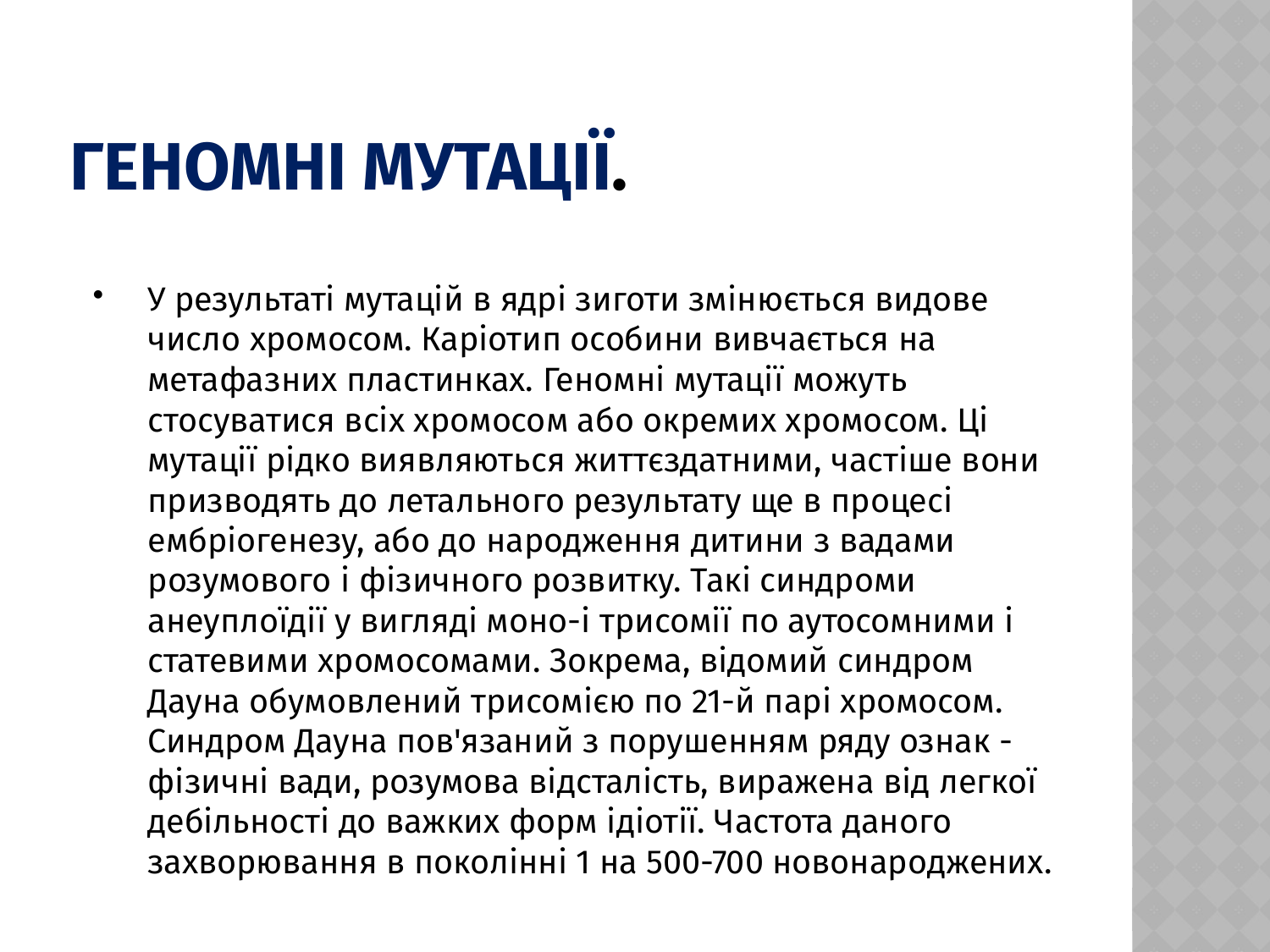

# Геномні мутації.

У результаті мутацій в ядрі зиготи змінюється видове число хромосом. Каріотип особини вивчається на метафазних пластинках. Геномні мутації можуть стосуватися всіх хромосом або окремих хромосом. Ці мутації рідко виявляються життєздатними, частіше вони призводять до летального результату ще в процесі ембріогенезу, або до народження дитини з вадами розумового і фізичного розвитку. Такі синдроми анеуплоїдії у вигляді моно-і трисомії по аутосомними і статевими хромосомами. Зокрема, відомий синдром Дауна обумовлений трисомією по 21-й парі хромосом. Синдром Дауна пов'язаний з порушенням ряду ознак - фізичні вади, розумова відсталість, виражена від легкої дебільності до важких форм ідіотії. Частота даного захворювання в поколінні 1 на 500-700 новонароджених.